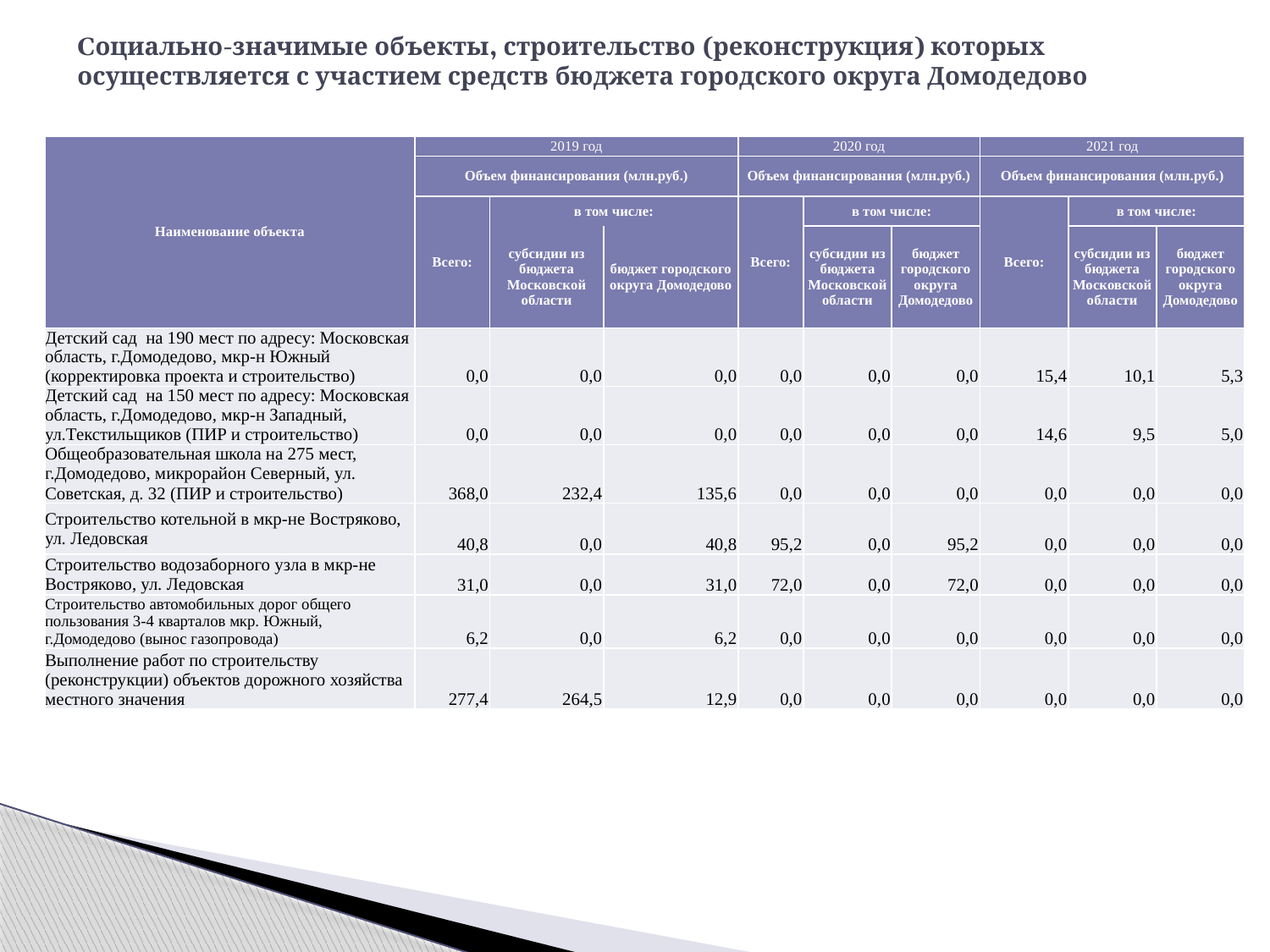

# Cоциально-значимые объекты, строительство (реконструкция) которых осуществляется с участием средств бюджета городского округа Домодедово
| Наименование объекта | 2019 год |  |  | 2020 год |  |  | 2021 год |  |  |
| --- | --- | --- | --- | --- | --- | --- | --- | --- | --- |
|  | Объем финансирования (млн.руб.) |  |  | Объем финансирования (млн.руб.) |  |  | Объем финансирования (млн.руб.) |  |  |
|  | Всего: | в том числе: |  | Всего: | в том числе: |  | Всего: | в том числе: |  |
|  |  | субсидии из бюджета Московской области | бюджет городского округа Домодедово |  |  |  |  |  |  |
|  |  |  |  |  | субсидии из бюджета Московской области | бюджет городского округа Домодедово |  | субсидии из бюджета Московской области | бюджет городского округа Домодедово |
| Детский сад на 190 мест по адресу: Московская область, г.Домодедово, мкр-н Южный (корректировка проекта и строительство) | 0,0 | 0,0 | 0,0 | 0,0 | 0,0 | 0,0 | 15,4 | 10,1 | 5,3 |
| Детский сад на 150 мест по адресу: Московская область, г.Домодедово, мкр-н Западный, ул.Текстильщиков (ПИР и строительство) | 0,0 | 0,0 | 0,0 | 0,0 | 0,0 | 0,0 | 14,6 | 9,5 | 5,0 |
| Общеобразовательная школа на 275 мест, г.Домодедово, микрорайон Северный, ул. Советская, д. 32 (ПИР и строительство) | 368,0 | 232,4 | 135,6 | 0,0 | 0,0 | 0,0 | 0,0 | 0,0 | 0,0 |
| Строительство котельной в мкр-не Востряково, ул. Ледовская | 40,8 | 0,0 | 40,8 | 95,2 | 0,0 | 95,2 | 0,0 | 0,0 | 0,0 |
| Строительство водозаборного узла в мкр-не Востряково, ул. Ледовская | 31,0 | 0,0 | 31,0 | 72,0 | 0,0 | 72,0 | 0,0 | 0,0 | 0,0 |
| Строительство автомобильных дорог общего пользования 3-4 кварталов мкр. Южный, г.Домодедово (вынос газопровода) | 6,2 | 0,0 | 6,2 | 0,0 | 0,0 | 0,0 | 0,0 | 0,0 | 0,0 |
| Выполнение работ по строительству (реконструкции) объектов дорожного хозяйства местного значения | 277,4 | 264,5 | 12,9 | 0,0 | 0,0 | 0,0 | 0,0 | 0,0 | 0,0 |